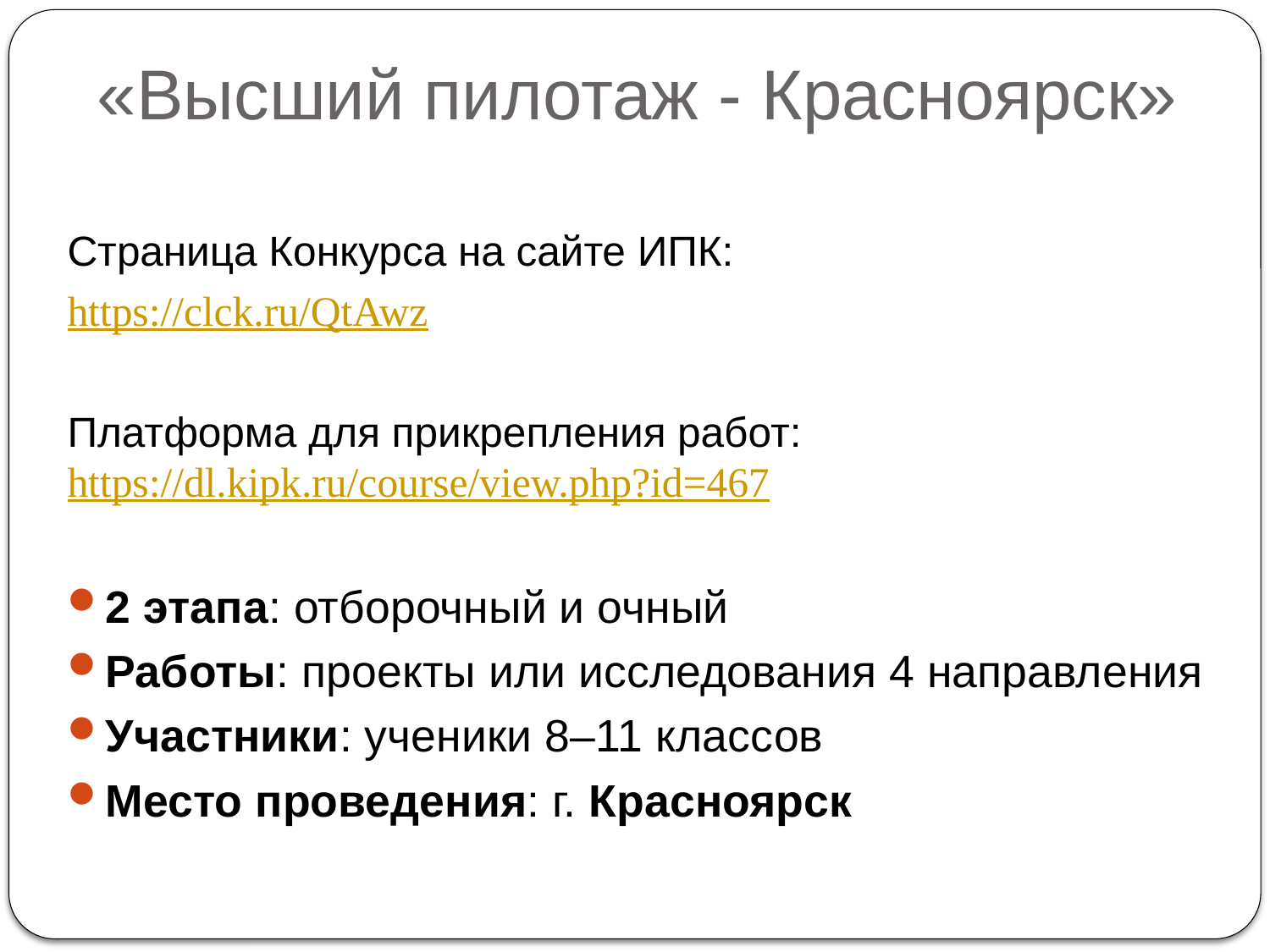

# «Высший пилотаж - Красноярск»

Страница Конкурса на сайте ИПК:
https://clck.ru/QtAwz

Платформа для прикрепления работ:   https://dl.kipk.ru/course/view.php?id=467

2 этапа: отборочный и очный
Работы: проекты или исследования 4 направления
Участники: ученики 8–11 классов
Место проведения: г. Красноярск